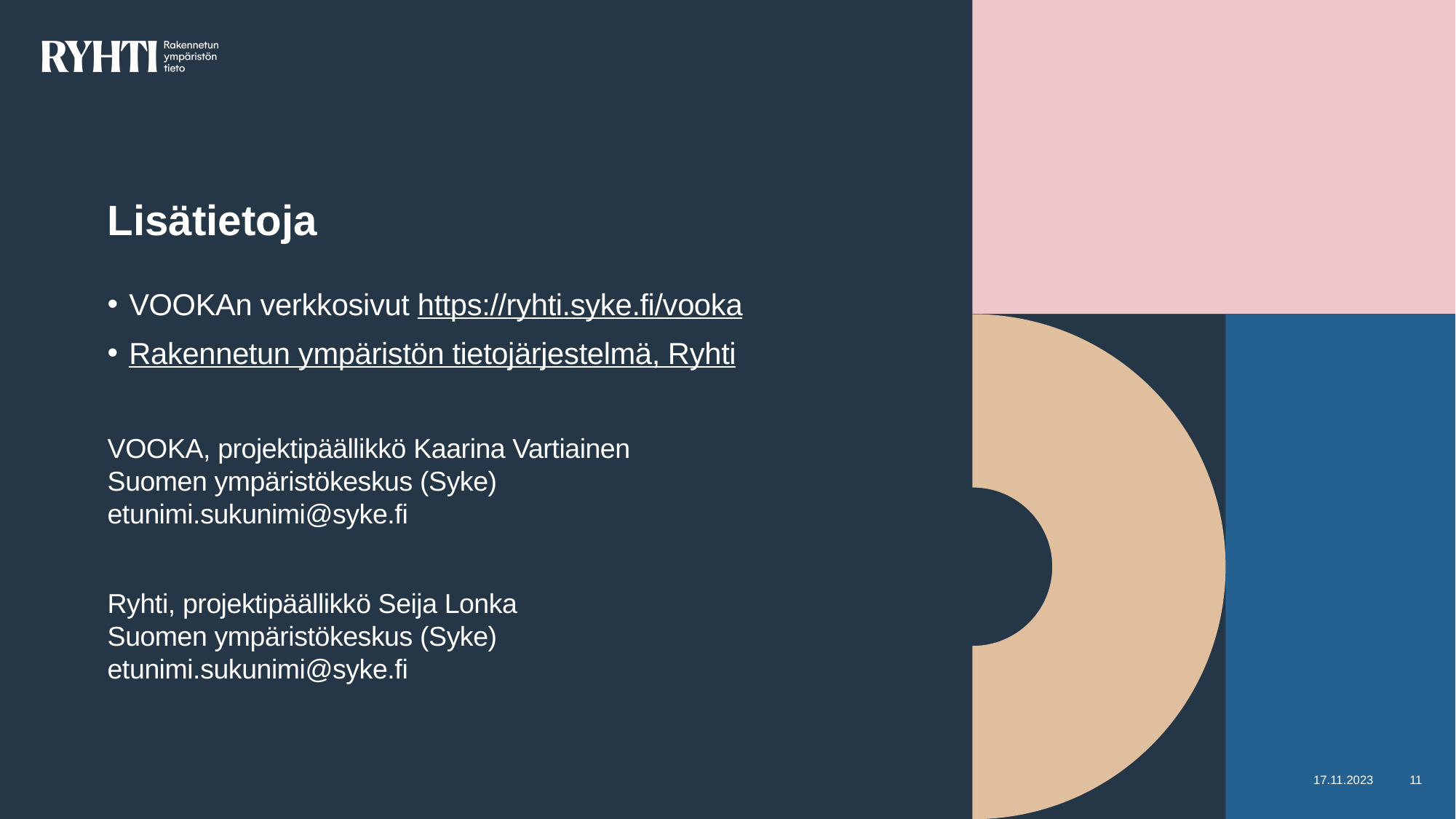

# Lisätietoja
VOOKAn verkkosivut https://ryhti.syke.fi/vooka
Rakennetun ympäristön tietojärjestelmä, Ryhti

VOOKA, projektipäällikkö Kaarina Vartiainen
Suomen ympäristökeskus (Syke)
etunimi.sukunimi@syke.fi

Ryhti, projektipäällikkö Seija Lonka
Suomen ympäristökeskus (Syke)
etunimi.sukunimi@syke.fi

17.11.2023
11